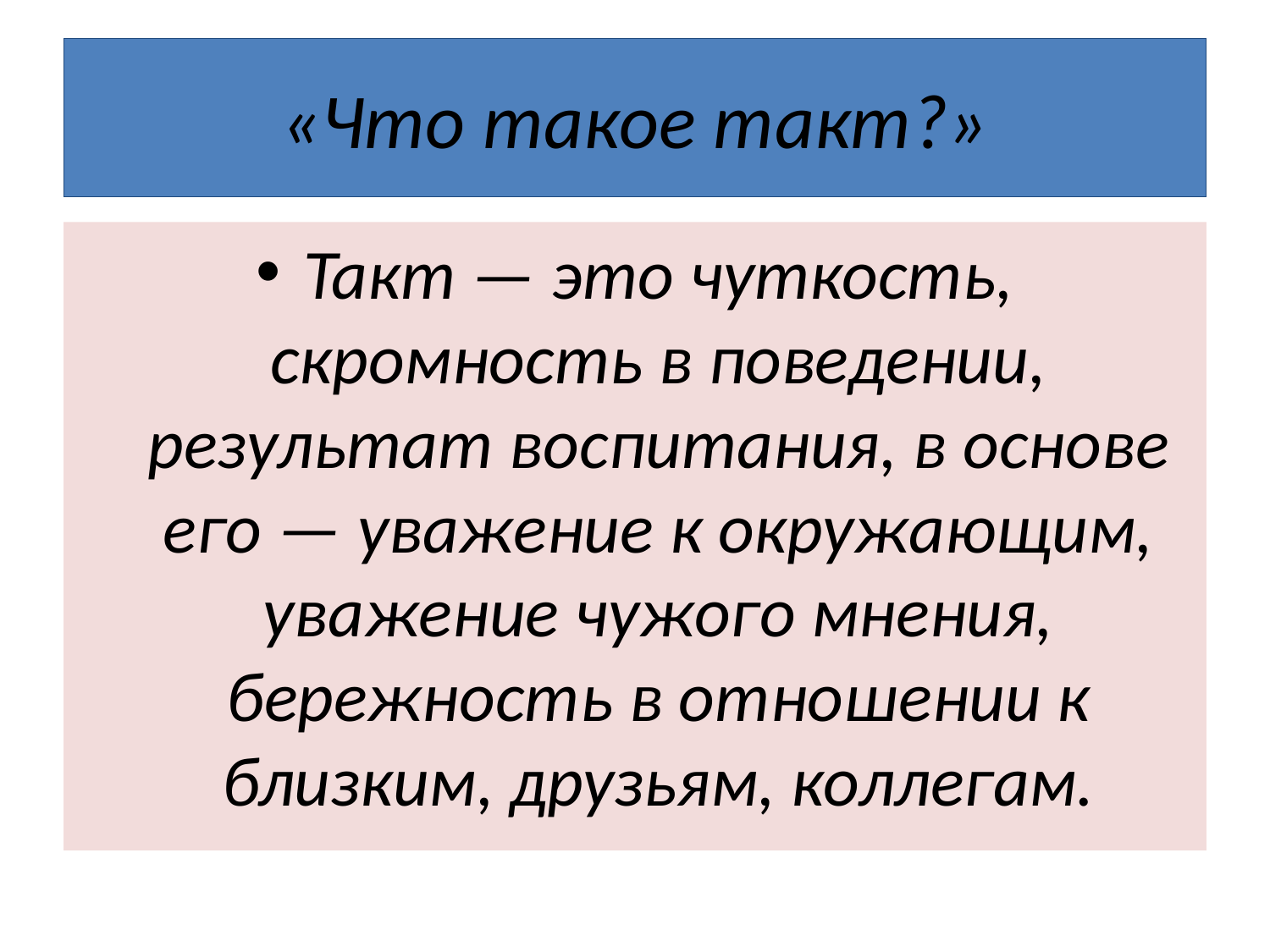

# «Что такое такт?»
Такт — это чуткость, скромность в поведении, результат воспитания, в основе его — уважение к окружающим, уважение чужого мнения, бережность в отношении к близким, друзьям, коллегам.